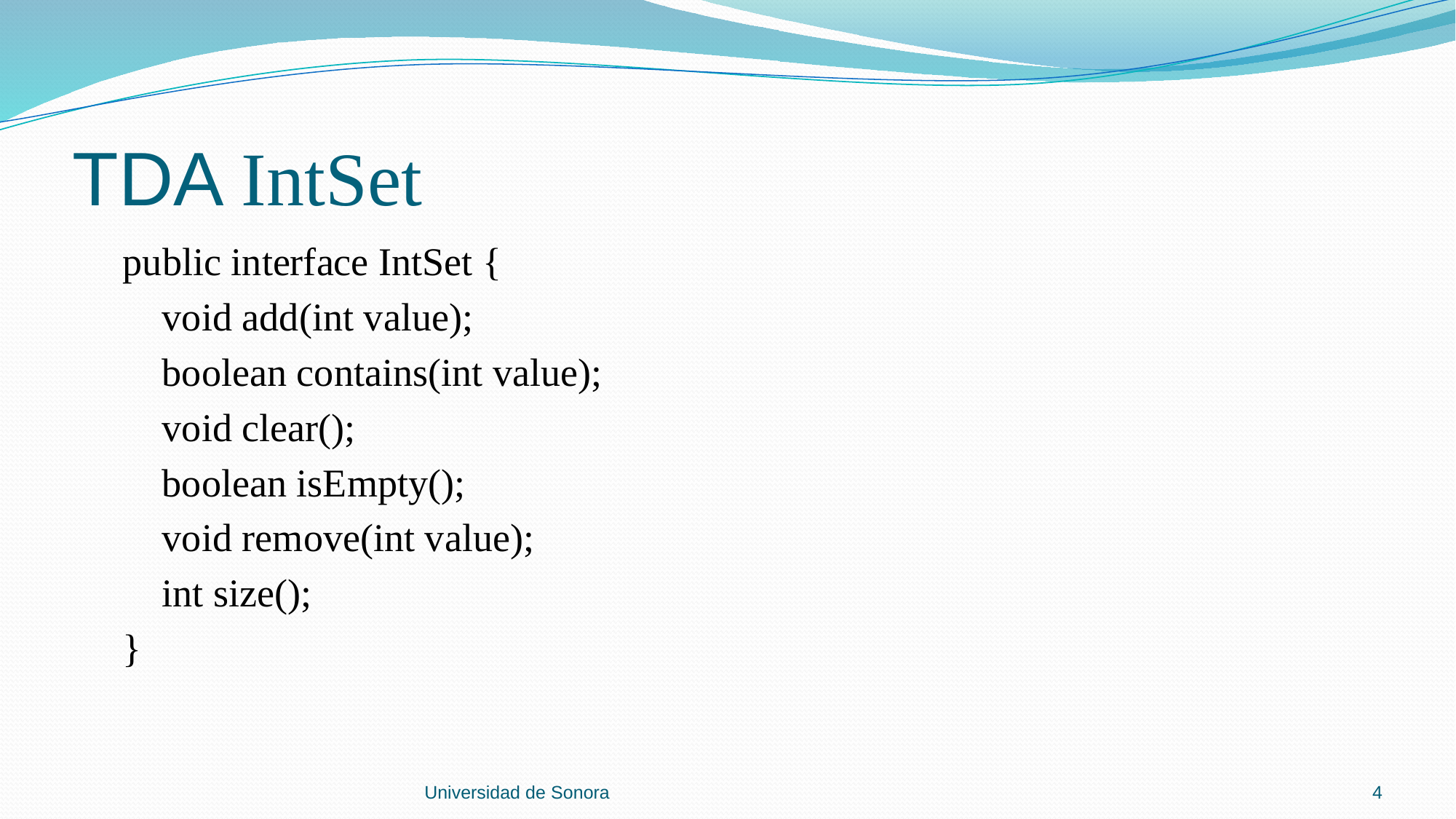

# TDA IntSet
    public interface IntSet {
        void add(int value);
        boolean contains(int value);
        void clear();
        boolean isEmpty();
        void remove(int value);
        int size();
    }
Universidad de Sonora
4